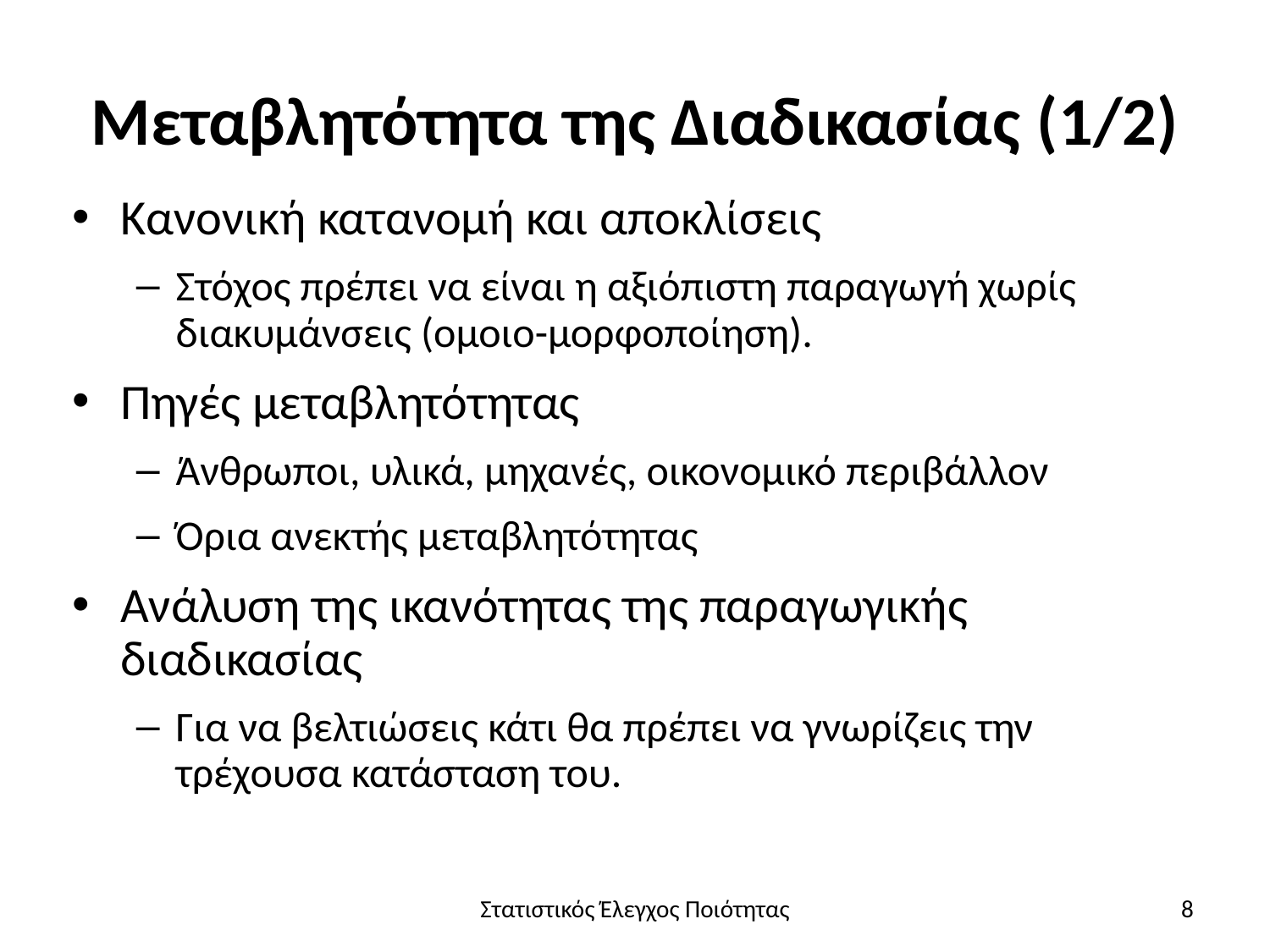

Μεταβλητότητα της Διαδικασίας (1/2)
Κανονική κατανομή και αποκλίσεις
Στόχος πρέπει να είναι η αξιόπιστη παραγωγή χωρίς διακυμάνσεις (ομοιο-μορφοποίηση).
Πηγές μεταβλητότητας
Άνθρωποι, υλικά, μηχανές, οικονομικό περιβάλλον
Όρια ανεκτής μεταβλητότητας
Ανάλυση της ικανότητας της παραγωγικής διαδικασίας
Για να βελτιώσεις κάτι θα πρέπει να γνωρίζεις την τρέχουσα κατάσταση του.
Στατιστικός Έλεγχος Ποιότητας
8